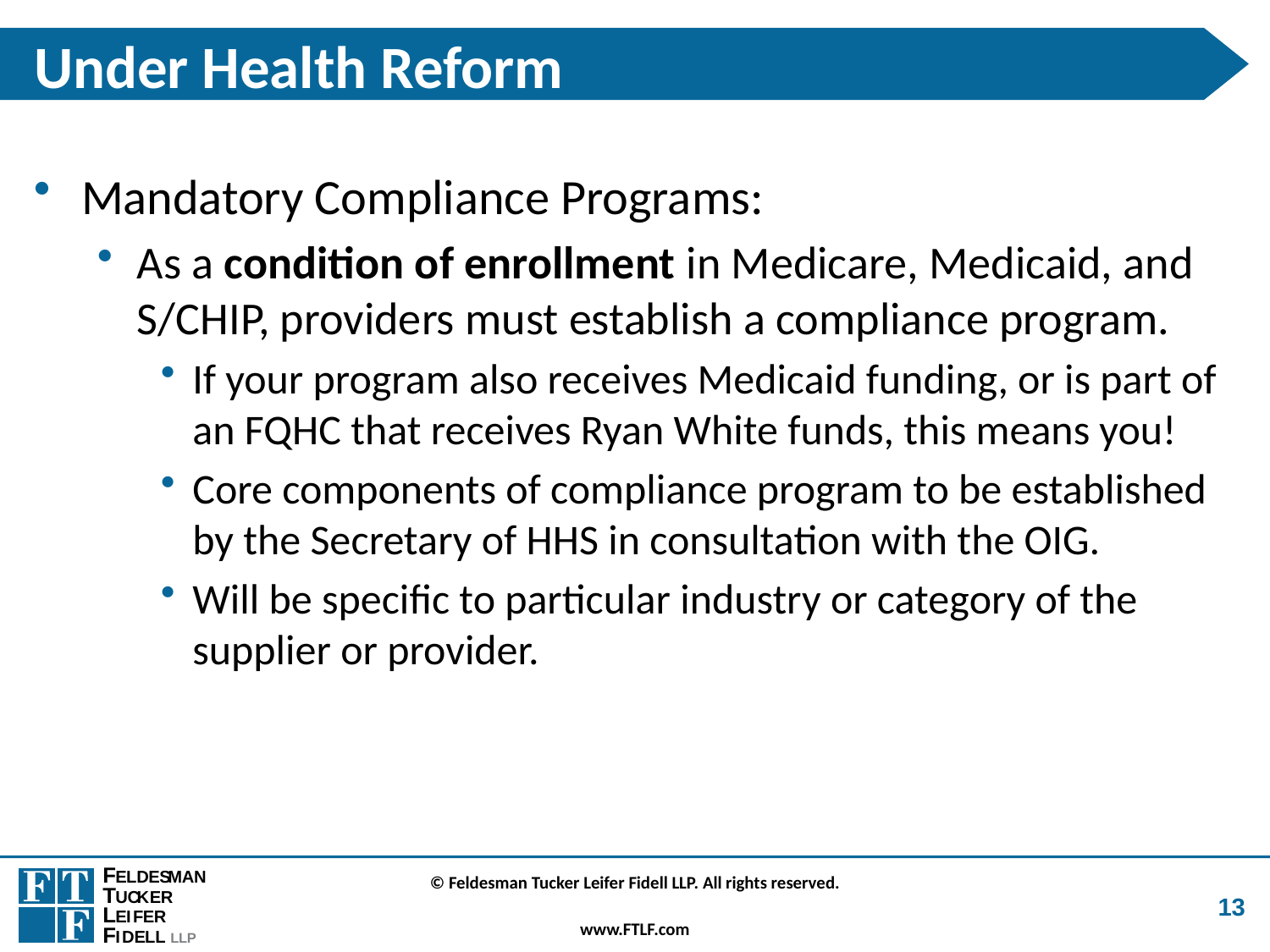

# Under Health Reform
Mandatory Compliance Programs:
As a condition of enrollment in Medicare, Medicaid, and S/CHIP, providers must establish a compliance program.
If your program also receives Medicaid funding, or is part of an FQHC that receives Ryan White funds, this means you!
Core components of compliance program to be established by the Secretary of HHS in consultation with the OIG.
Will be specific to particular industry or category of the supplier or provider.

13